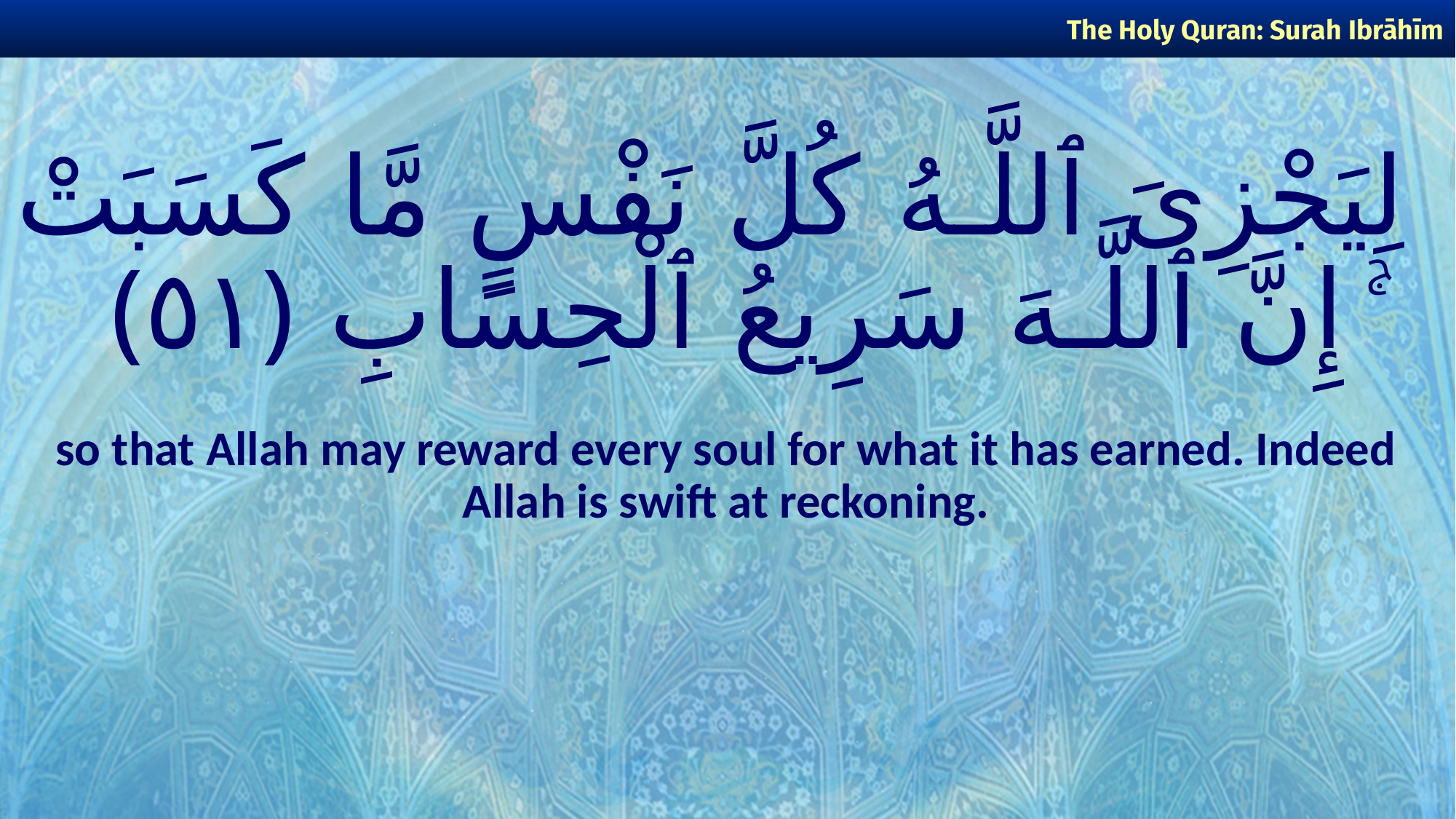

The Holy Quran: Surah Ibrāhīm
# لِيَجْزِىَ ٱللَّـهُ كُلَّ نَفْسٍ مَّا كَسَبَتْ ۚ إِنَّ ٱللَّـهَ سَرِيعُ ٱلْحِسَابِ ﴿٥١﴾
so that Allah may reward every soul for what it has earned. Indeed Allah is swift at reckoning.